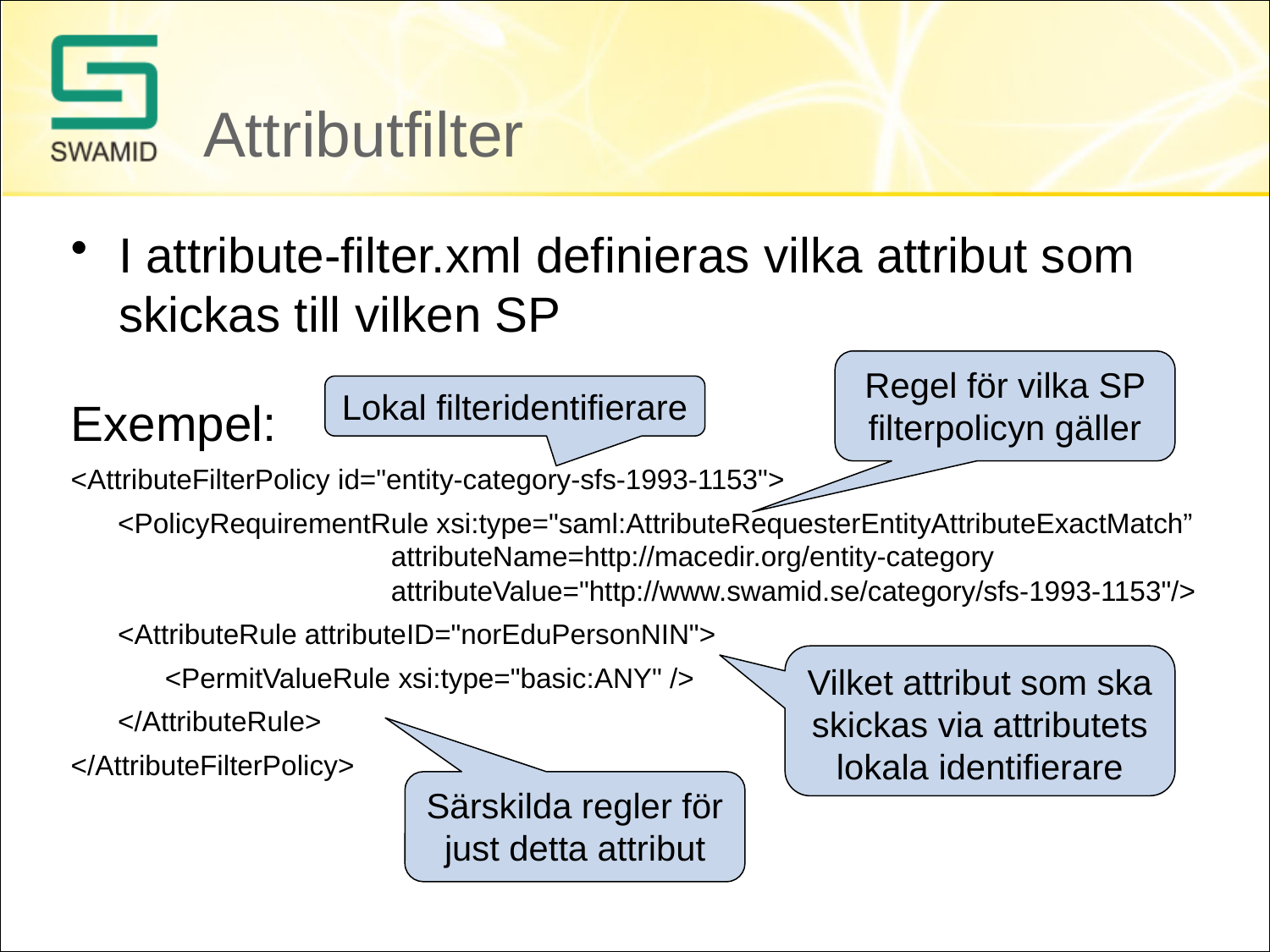

# Attributfilter
I attribute-filter.xml definieras vilka attribut som skickas till vilken SP

Exempel:
<AttributeFilterPolicy id="entity-category-sfs-1993-1153">
      <PolicyRequirementRule xsi:type="saml:AttributeRequesterEntityAttributeExactMatch”
                                         attributeName=http://macedir.org/entity-category
                                         attributeValue="http://www.swamid.se/category/sfs-1993-1153"/>
      <AttributeRule attributeID="norEduPersonNIN">
            <PermitValueRule xsi:type="basic:ANY" />
      </AttributeRule>
</AttributeFilterPolicy>

Regel för vilka SP filterpolicyn gäller
Lokal filteridentifierare
Vilket attribut som ska skickas via attributets lokala identifierare
Särskilda regler för just detta attribut